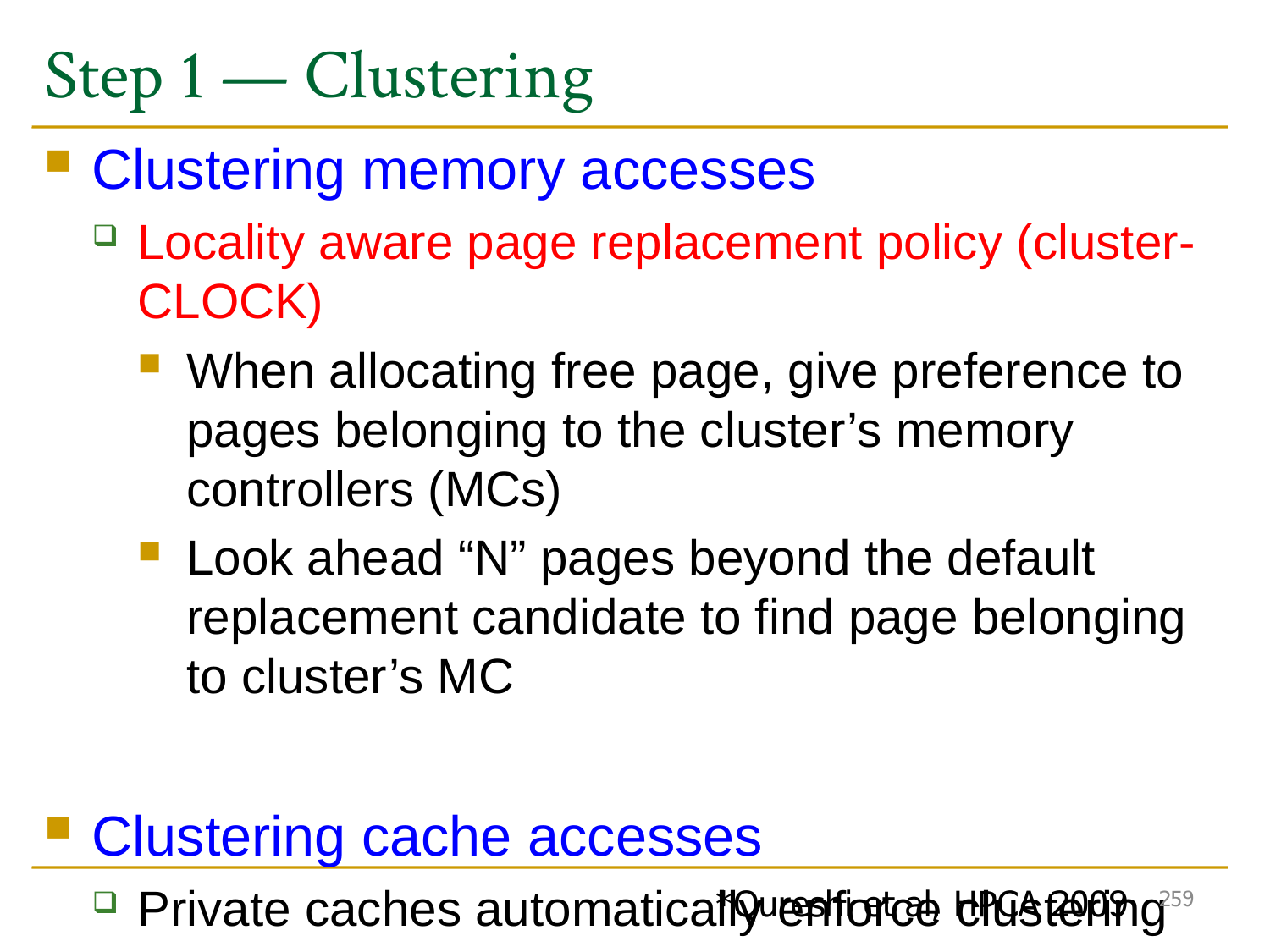

# Step 1 — Clustering
Clustering memory accesses
Locality aware page replacement policy (cluster-CLOCK)
When allocating free page, give preference to pages belonging to the cluster’s memory controllers (MCs)
Look ahead “N” pages beyond the default replacement candidate to find page belonging to cluster’s MC

Clustering cache accesses
Private caches automatically enforce clustering
Shared caches can use Dynamic Spill Receive* mechanism

259
*Qureshi et al, HPCA 2009